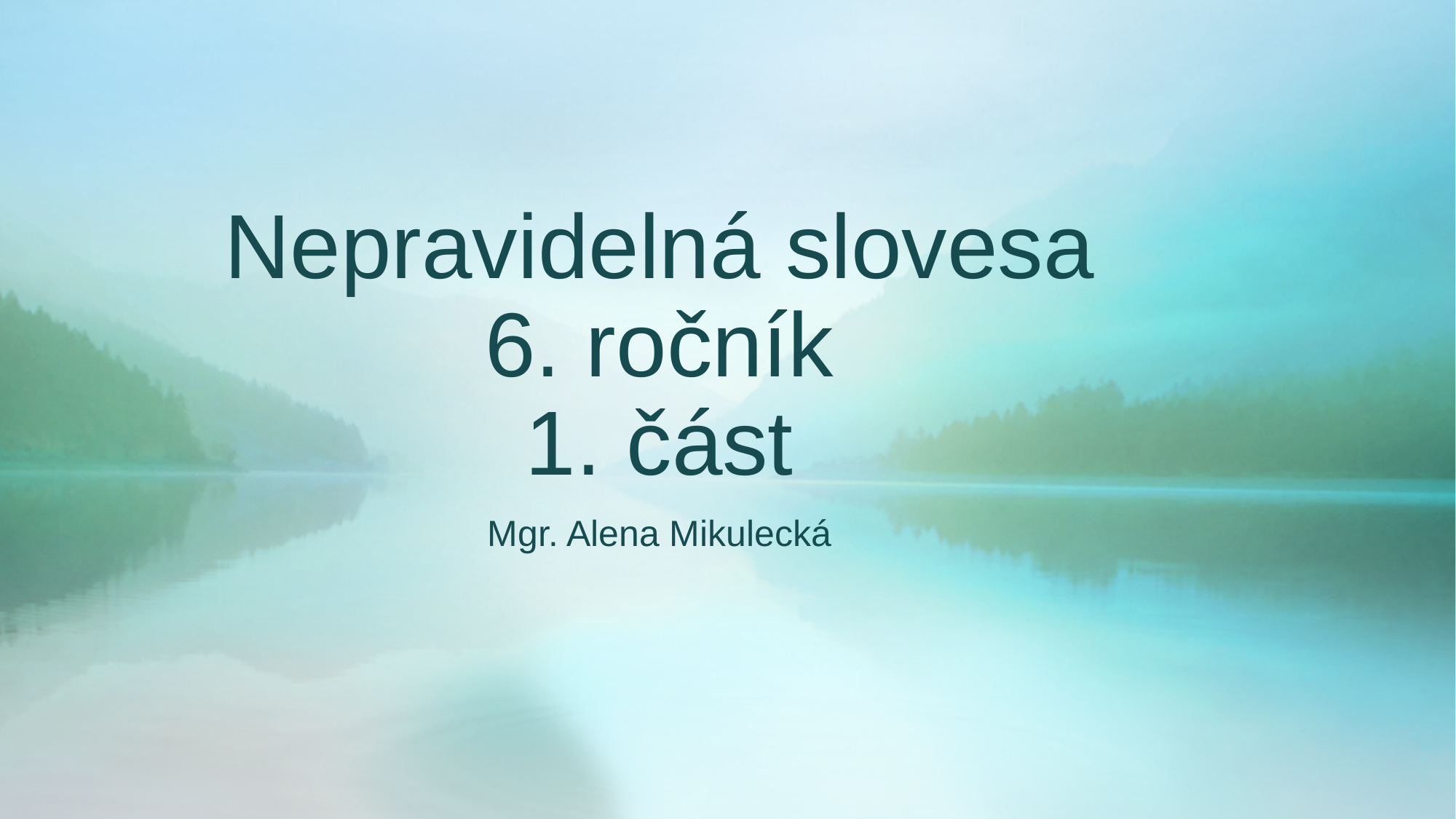

# Nepravidelná slovesa 6. ročník 1. část
Mgr. Alena Mikulecká